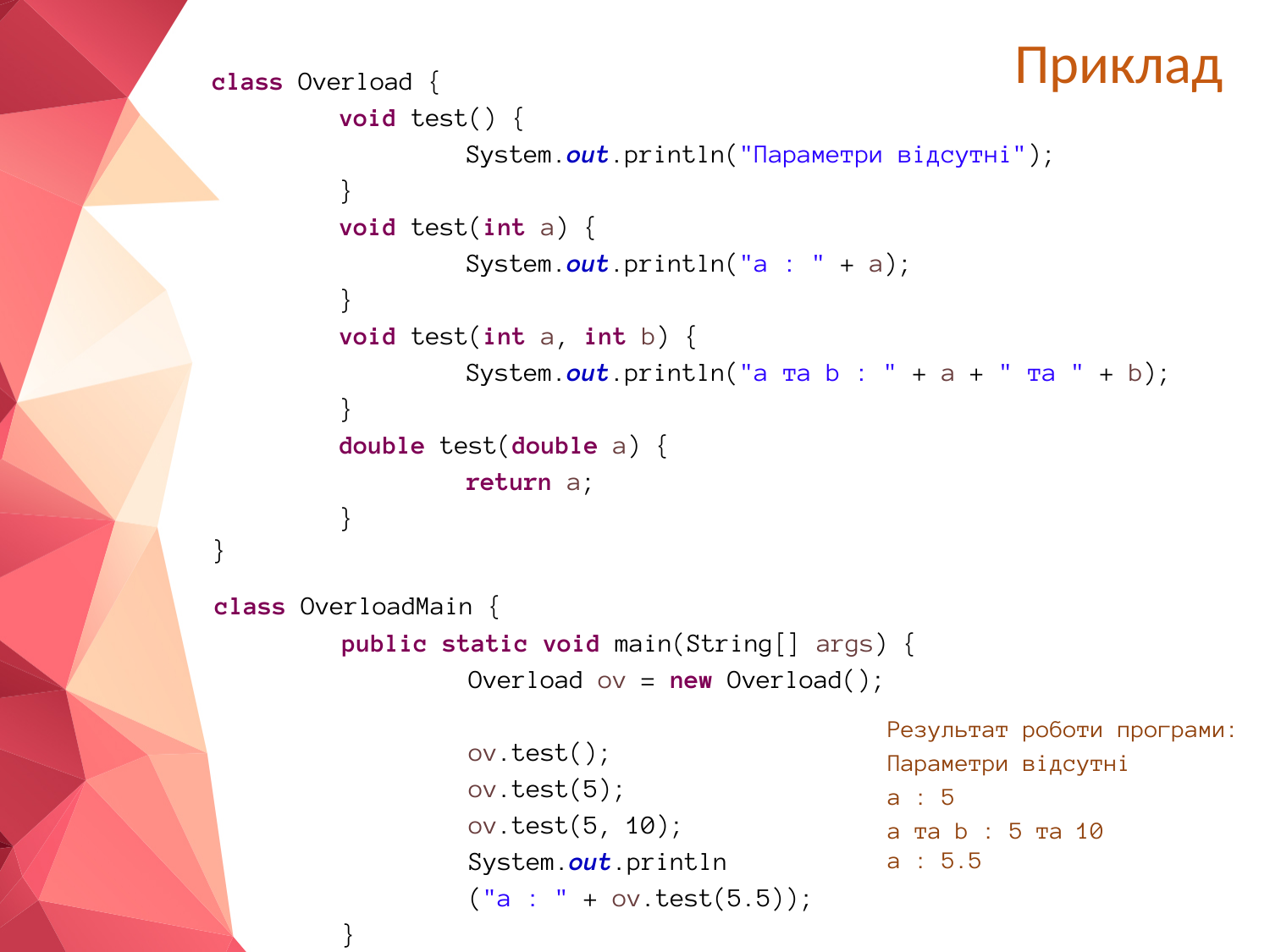

# Приклад
class Overload {
	void test() {
		System.out.println("Параметри відсутні");
	}
	void test(int а) {
		System.out.println("a : " + а);
	}
	void test(int а, int b) {
		System.out.println("a та b : " + а + " та " + b);
	}
	double test(double a) {
		return a;
	}
}
class OverloadMain {
	public static void main(String[] args) {
		Overload ov = new Overload();
		ov.test();
		ov.test(5);
		ov.test(5, 10);
		System.out.println
		("a : " + ov.test(5.5));
	}
}
Результат роботи програми:
Параметри відсутні
a : 5
a та b : 5 та 10
a : 5.5